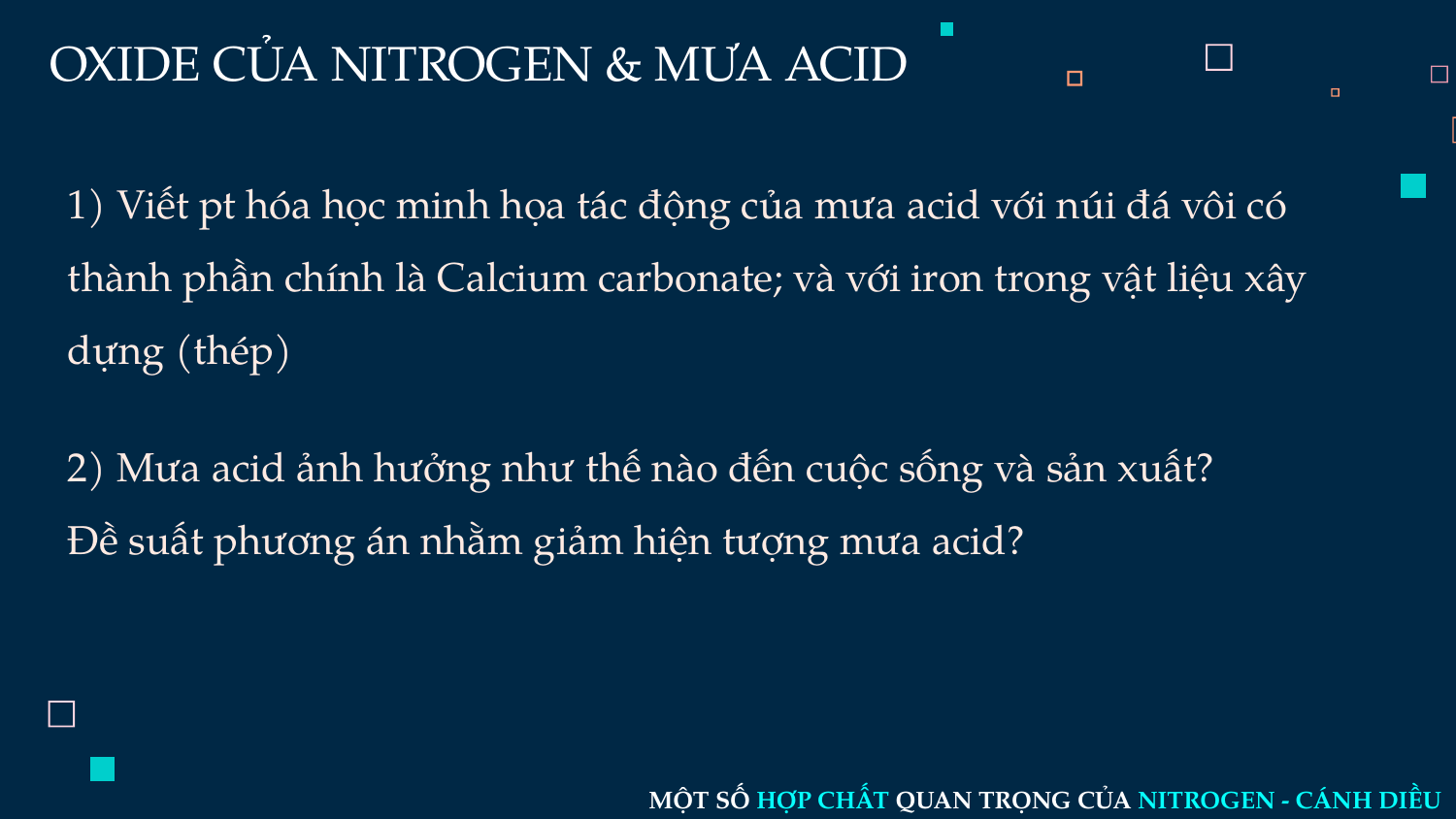

# OXIDE CỦA NITROGEN & MƯA ACID
1) Viết pt hóa học minh họa tác động của mưa acid với núi đá vôi có thành phần chính là Calcium carbonate; và với iron trong vật liệu xây dựng (thép)
2) Mưa acid ảnh hưởng như thế nào đến cuộc sống và sản xuất?
Đề suất phương án nhằm giảm hiện tượng mưa acid?
MỘT SỐ HỢP CHẤT QUAN TRỌNG CỦA NITROGEN - CÁNH DIỀU